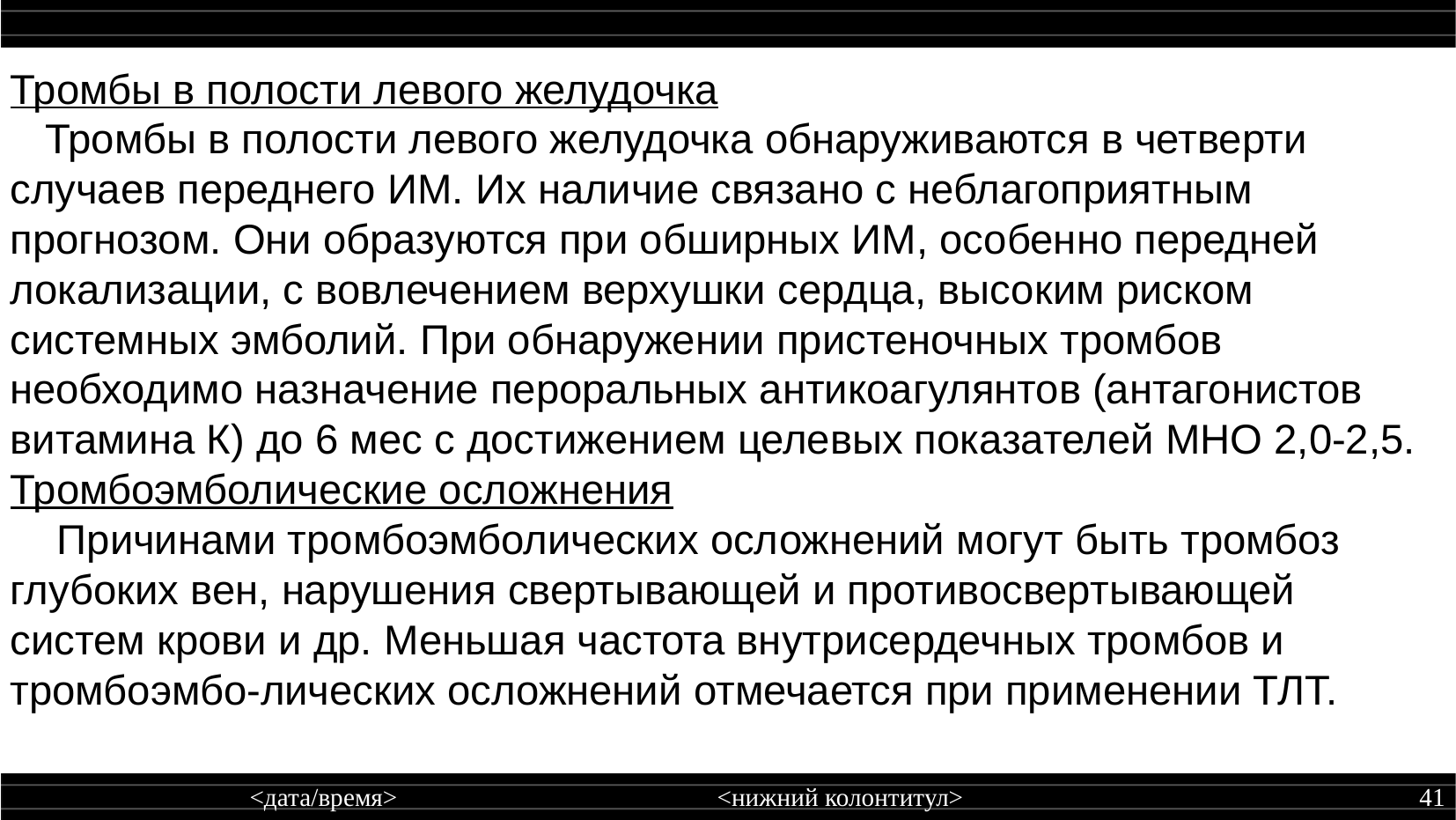

Тромбы в полости левого желудочка
   Тромбы в полости левого желудочка обнаруживаются в четверти случаев переднего ИМ. Их наличие связано с неблагоприятным прогнозом. Они образуются при обширных ИМ, особенно передней локализации, с вовлечением верхушки сердца, высоким риском системных эмболий. При обнаружении пристеночных тромбов необходимо назначение пероральных антикоагулянтов (антагонистов витамина К) до 6 мес с достижением целевых показателей МНО 2,0-2,5.
Тромбоэмболические осложнения
    Причинами тромбоэмболических осложнений могут быть тромбоз глубоких вен, нарушения свертывающей и противосвертывающей систем крови и др. Меньшая частота внутрисердечных тромбов и тромбоэмбо-лических осложнений отмечается при применении ТЛТ.